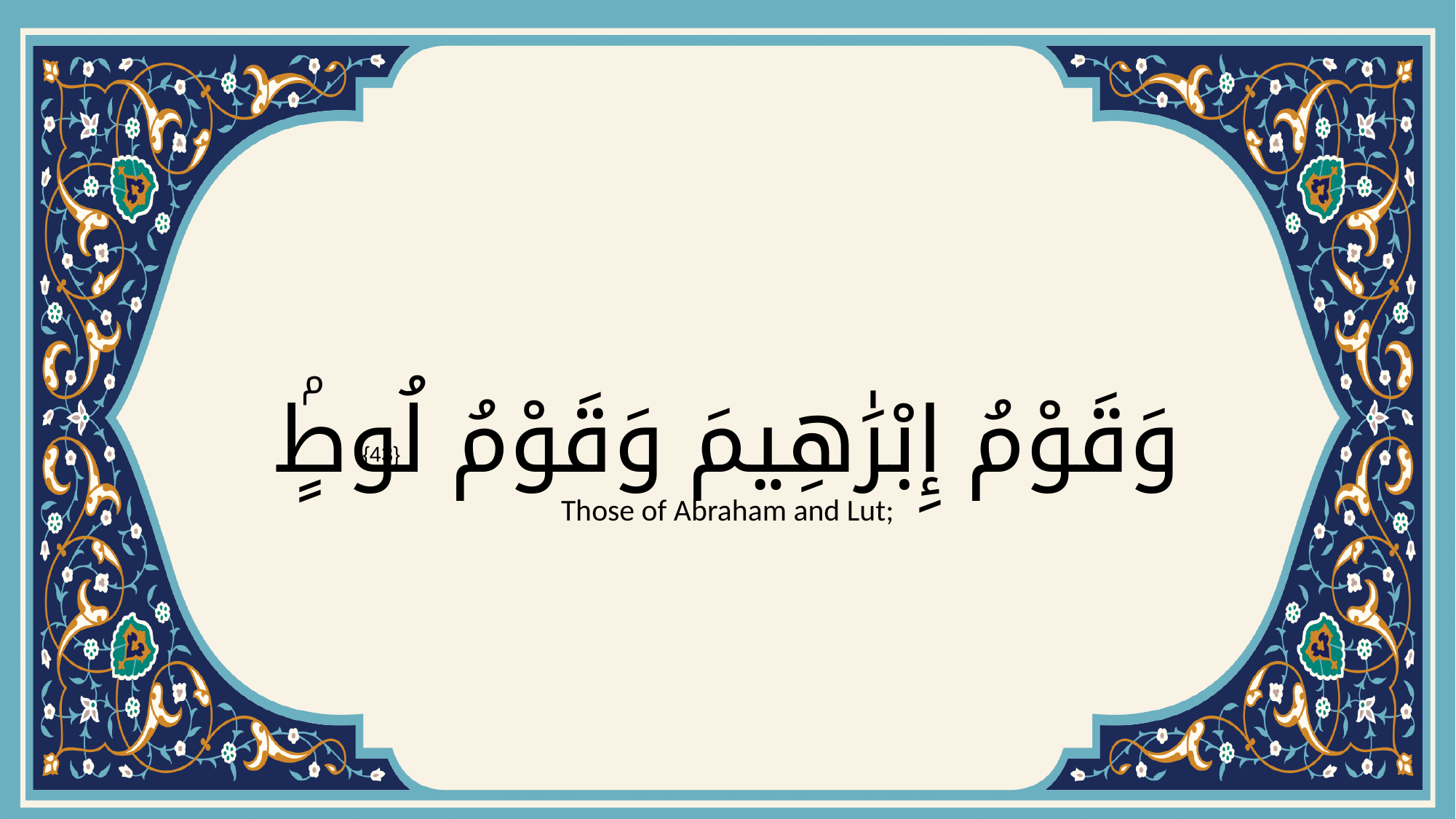

# وَقَوْمُ إِبْرَٰهِيمَ وَقَوْمُ لُوطٍۢ
{43}
Those of Abraham and Lut;